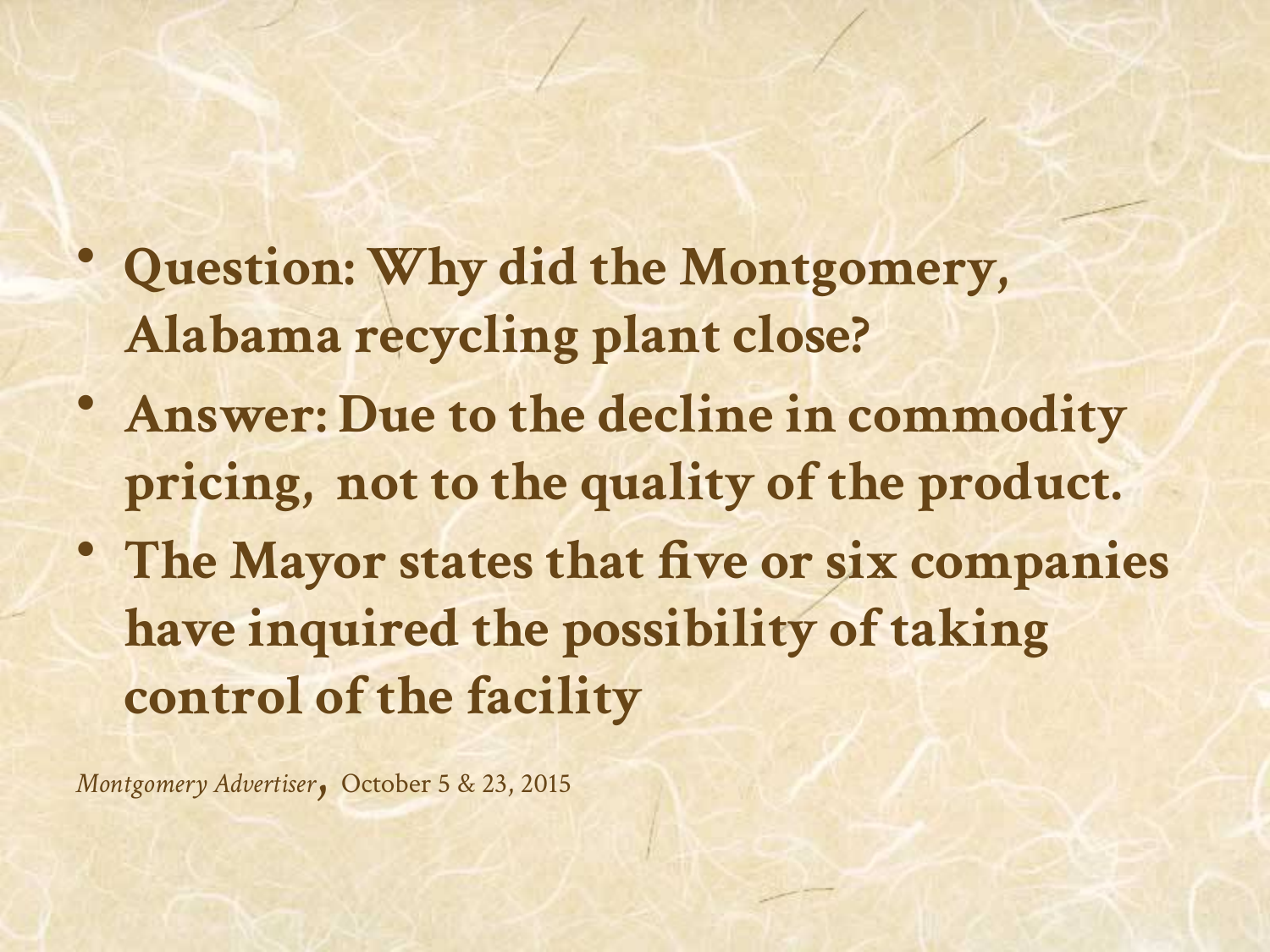

#
Question: Why did the Montgomery, Alabama recycling plant close?
Answer: Due to the decline in commodity pricing,  not to the quality of the product.
The Mayor states that five or six companies have inquired the possibility of taking control of the facility
Montgomery Advertiser, October 5 & 23, 2015